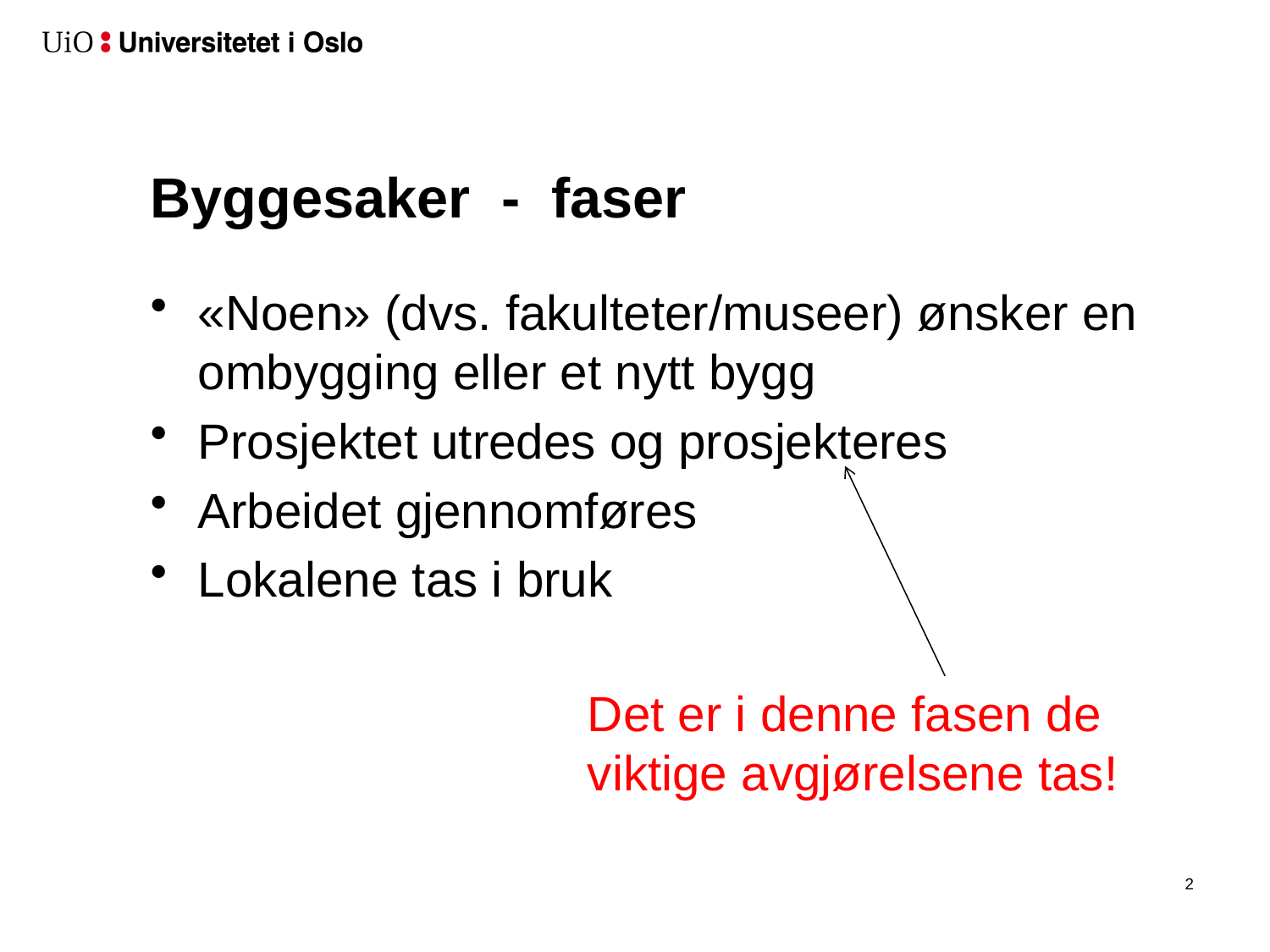

# Byggesaker  -  faser
«Noen» (dvs. fakulteter/museer) ønsker en ombygging eller et nytt bygg
Prosjektet utredes og prosjekteres
Arbeidet gjennomføres
Lokalene tas i bruk
Det er i denne fasen de viktige avgjørelsene tas!
2